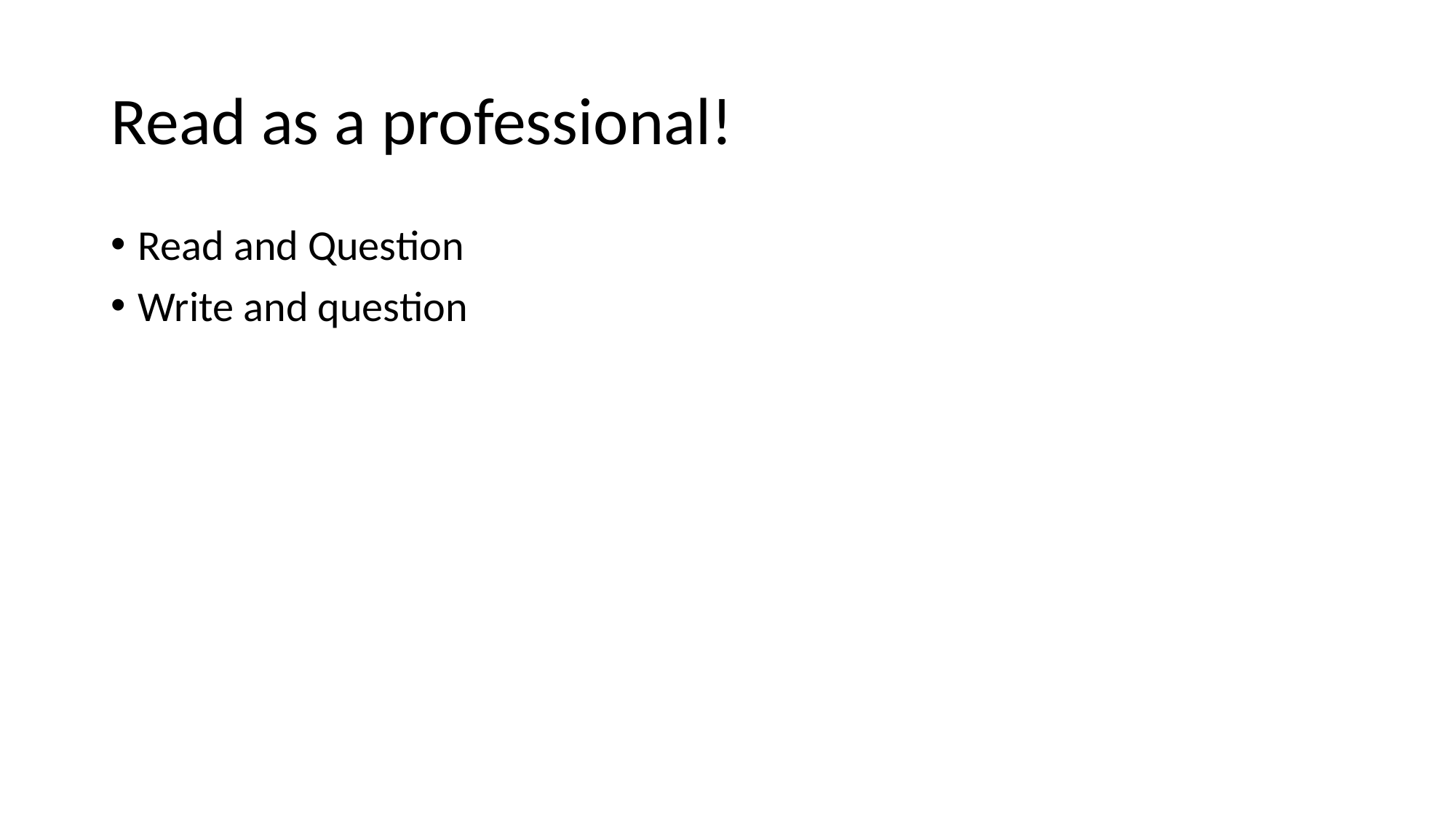

# Read as a professional!
Read and Question
Write and question